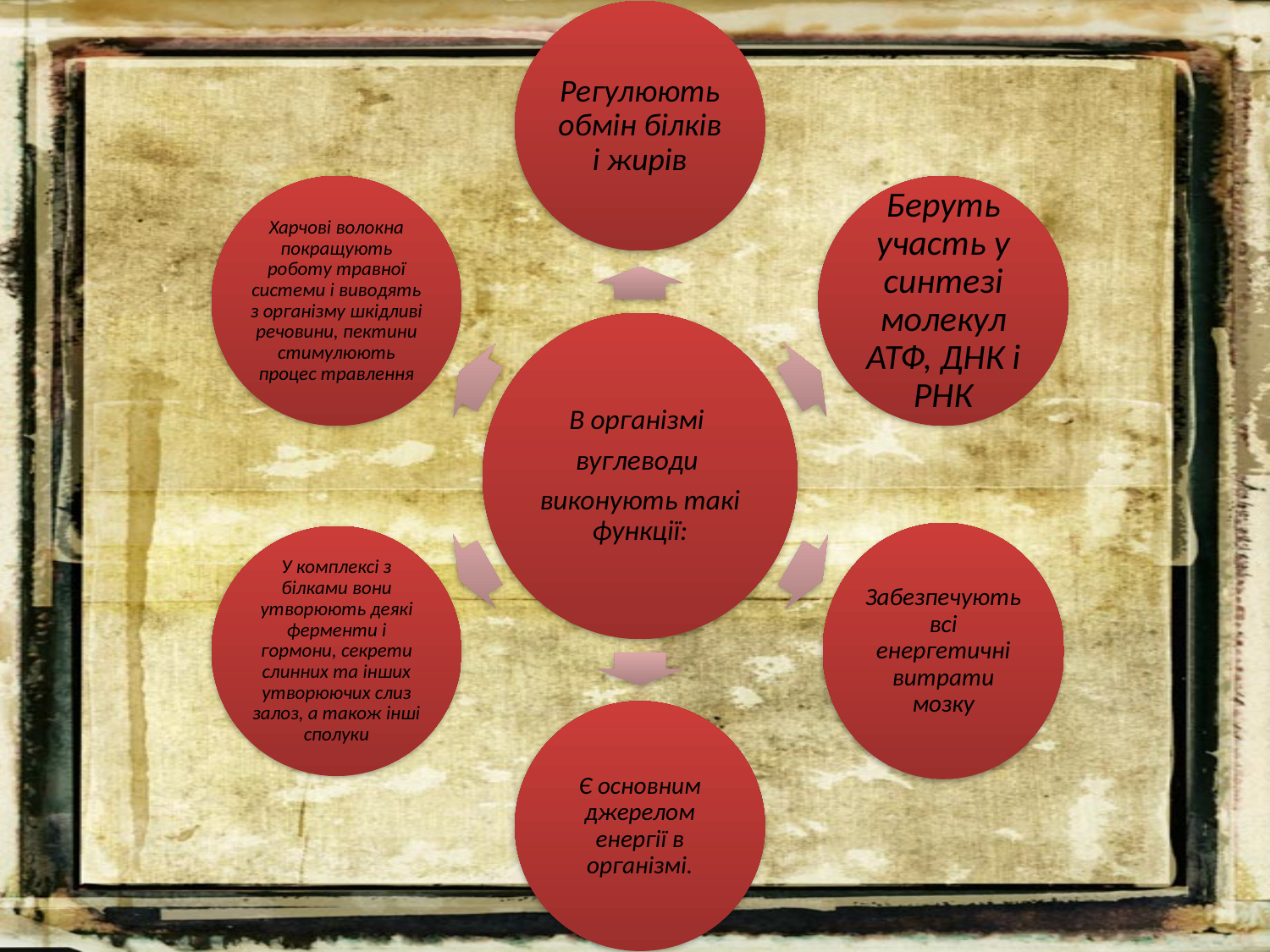

В організмі
вуглеводи
виконують такі функції:

Регулюють обмін білків і жирів

Беруть участь у синтезі молекул АТФ, ДНК і РНК

Забезпечують всі енергетичні витрати мозку

Є основним джерелом енергії в організмі.

У комплексі з білками вони утворюють деякі ферменти і гормони, секрети слинних та інших утворюючих слиз залоз, а також інші сполуки

Харчові волокна покращують роботу травної системи і виводять з організму шкідливі речовини, пектини стимулюють процес травлення